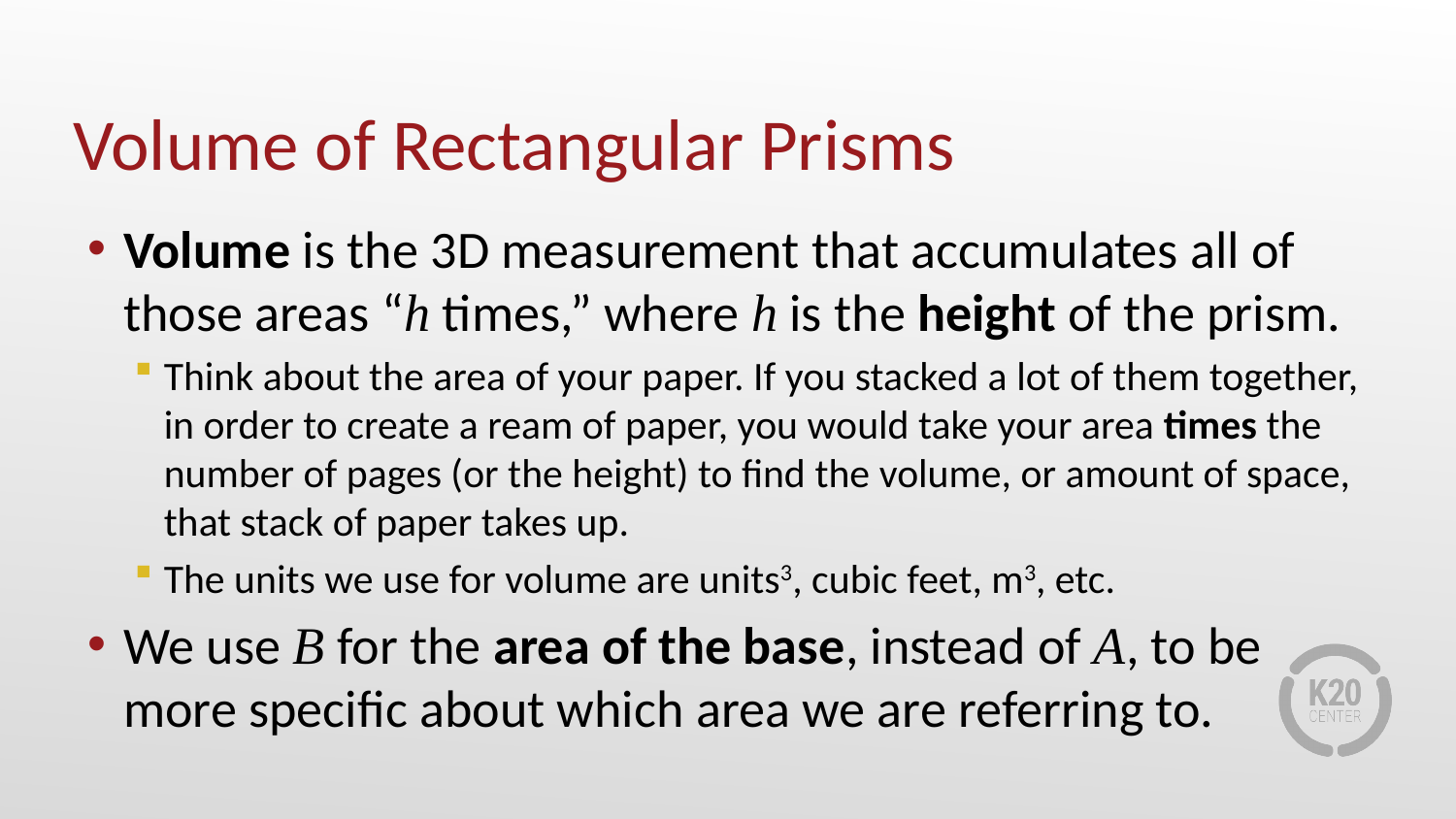

# Volume of Rectangular Prisms
Volume is the 3D measurement that accumulates all of those areas “h times,” where h is the height of the prism.
Think about the area of your paper. If you stacked a lot of them together, in order to create a ream of paper, you would take your area times the number of pages (or the height) to find the volume, or amount of space, that stack of paper takes up.
The units we use for volume are units3, cubic feet, m3, etc.
We use B for the area of the base, instead of A, to be more specific about which area we are referring to.